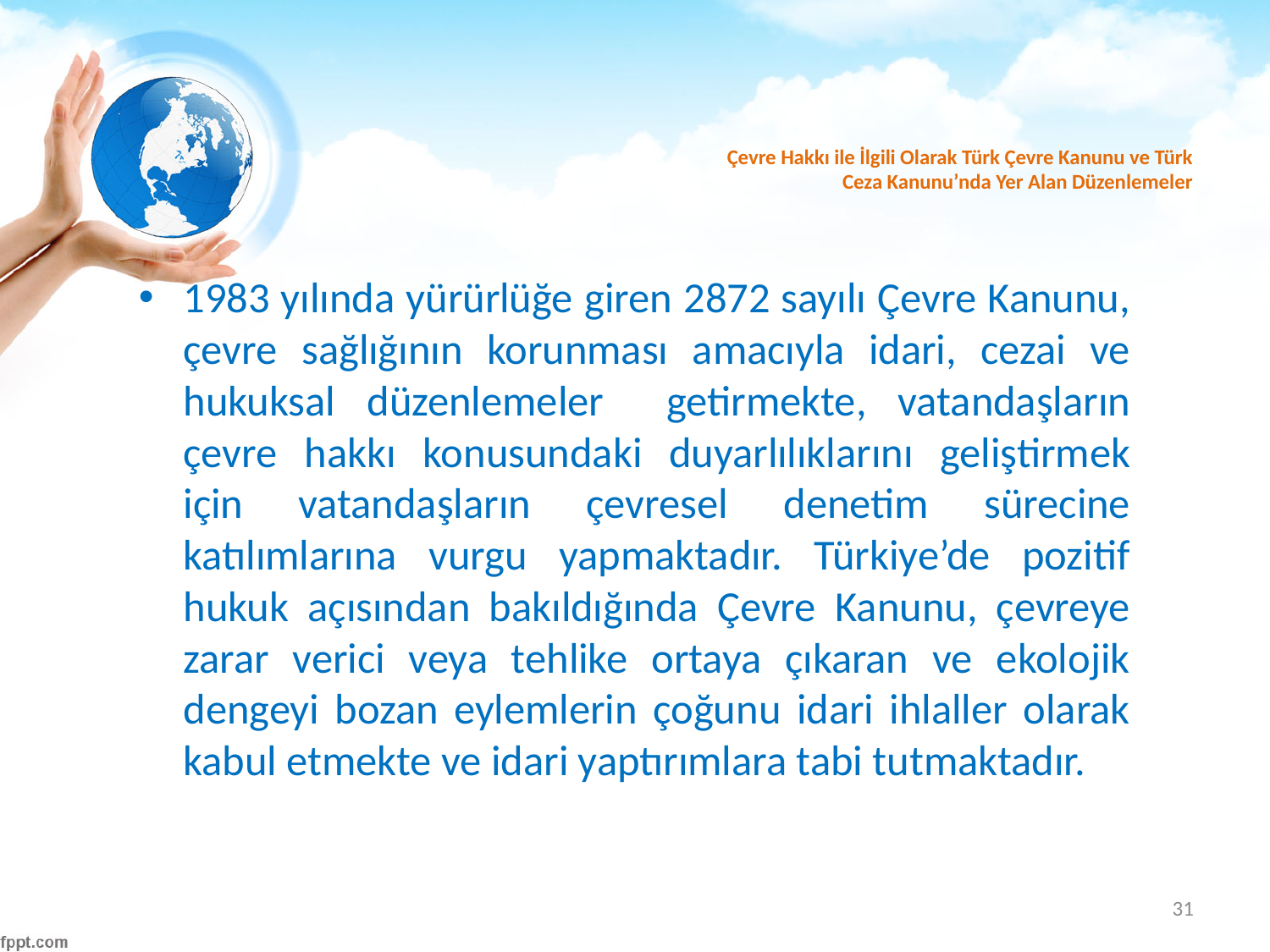

# Çevre Hakkı ile İlgili Olarak Türk Çevre Kanunu ve Türk Ceza Kanunu’nda Yer Alan Düzenlemeler
1983 yılında yürürlüğe giren 2872 sayılı Çevre Kanunu, çevre sağlığının korunması amacıyla idari, cezai ve hukuksal düzenlemeler  getirmekte, vatandaşların çevre hakkı konusundaki duyarlılıklarını geliştirmek için vatandaşların çevresel denetim sürecine katılımlarına vurgu yapmaktadır. Türkiye’de pozitif hukuk açısından bakıldığında Çevre Kanunu, çevreye zarar verici veya tehlike ortaya çıkaran ve ekolojik dengeyi bozan eylemlerin çoğunu idari ihlaller olarak kabul etmekte ve idari yaptırımlara tabi tutmaktadır.
31